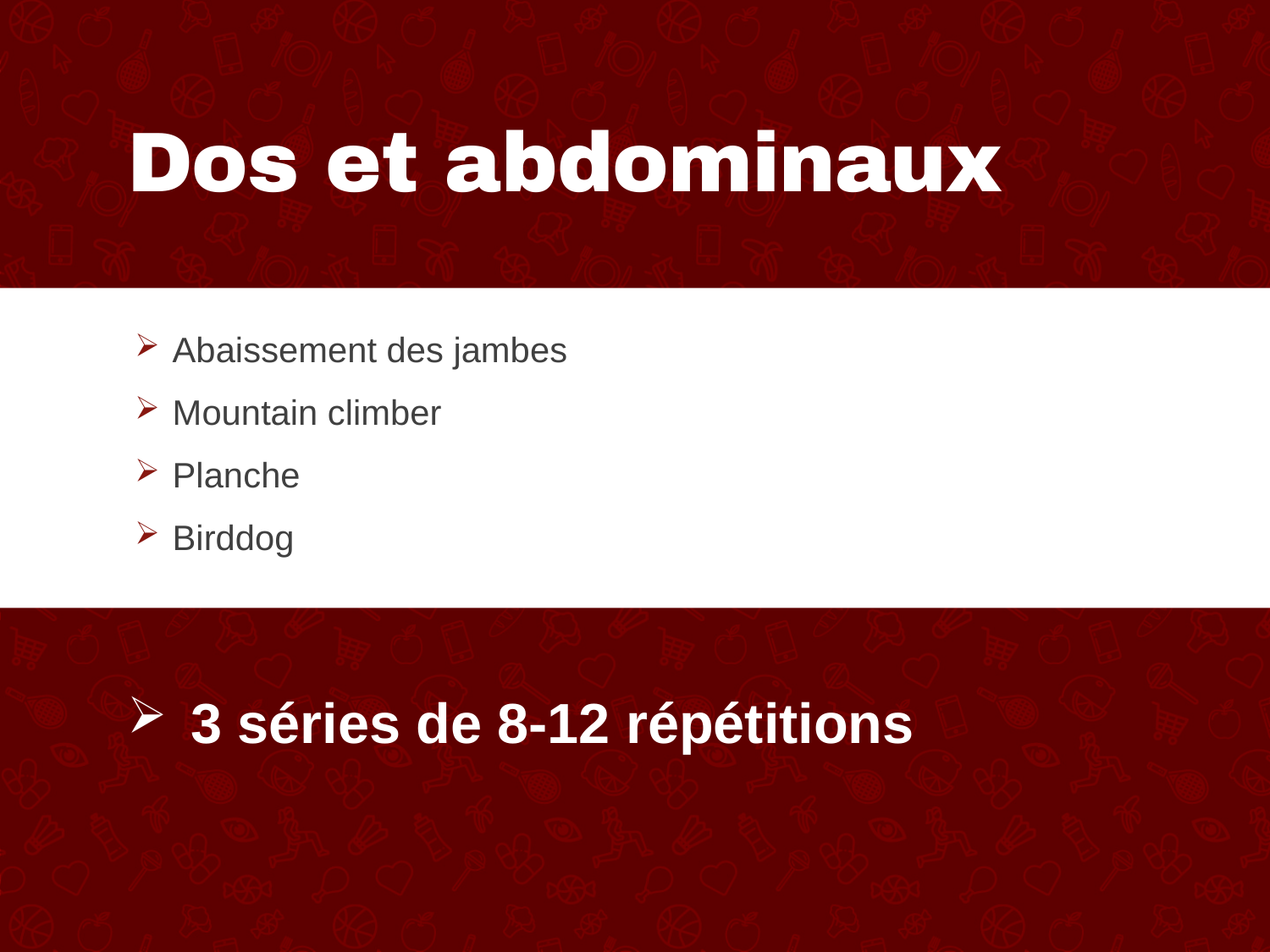

# Dos et abdominaux

Abaissement des jambes
Mountain climber
Planche
Birddog
3 séries de 8-12 répétitions